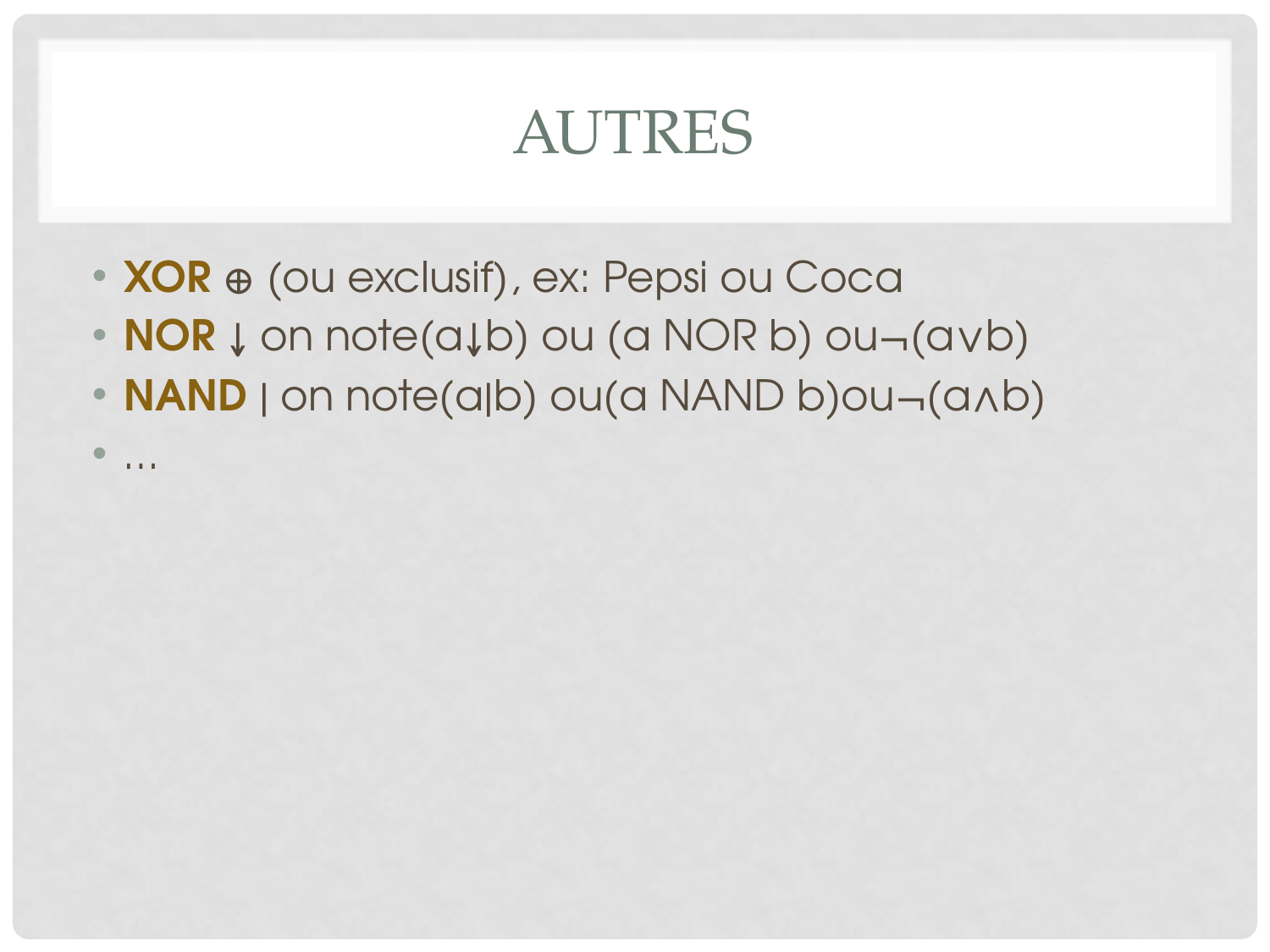

# Autres
XOR ⊕ (ou exclusif), ex: Pepsi ou Coca
NOR ↓ on note(a↓b) ou (a NOR b) ou¬(a∨b)
NAND | on note(a|b) ou(a NAND b)ou¬(a∧b)
…